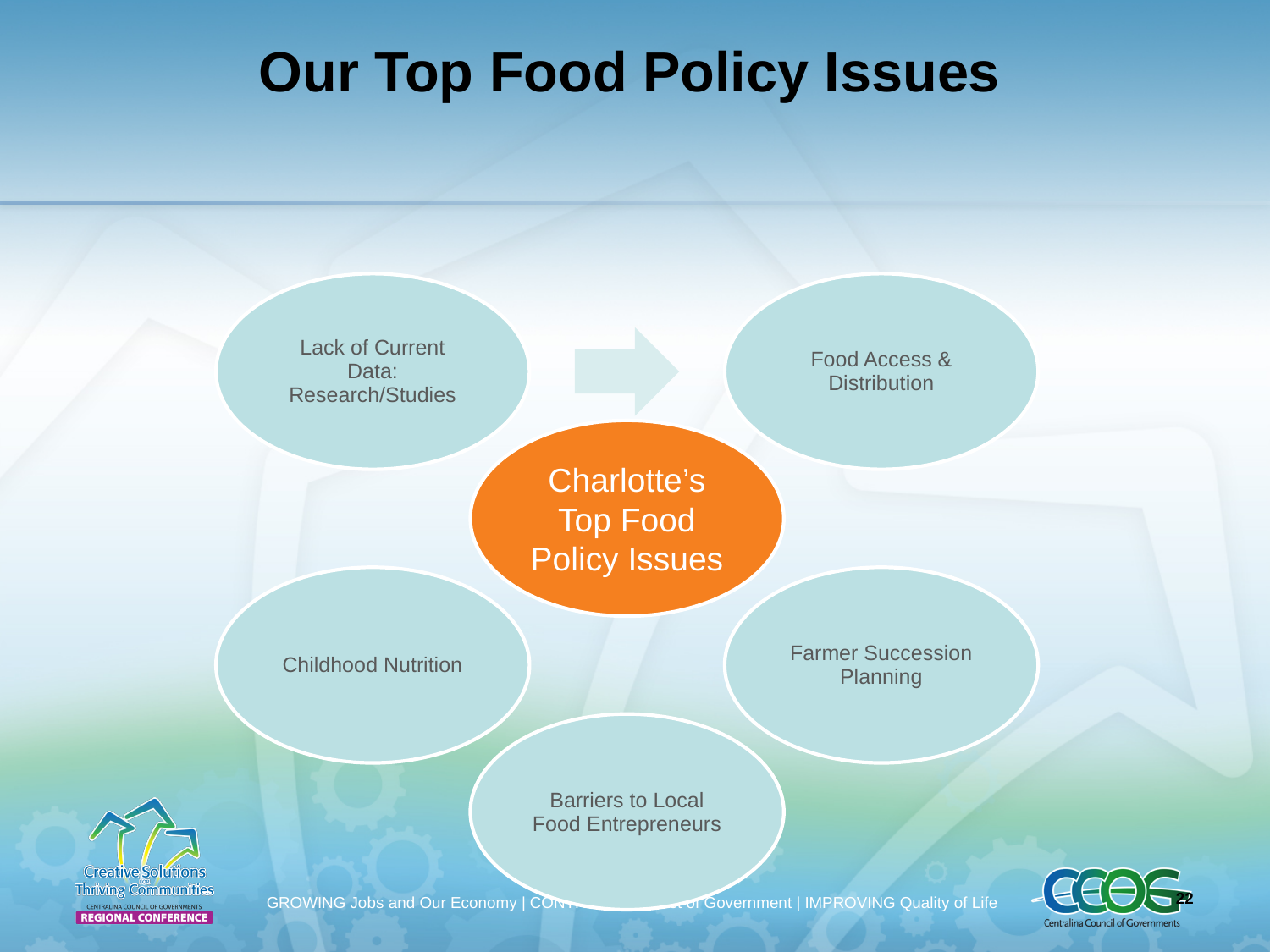

# Our Top Food Policy Issues
Charlotte’s Top Food Policy Issues
Food Access & Distribution
Barriers to Local Food Entrepreneurs
Childhood Nutrition
Lack of Current Data: Research/Studies
Farmer Succession Planning
22